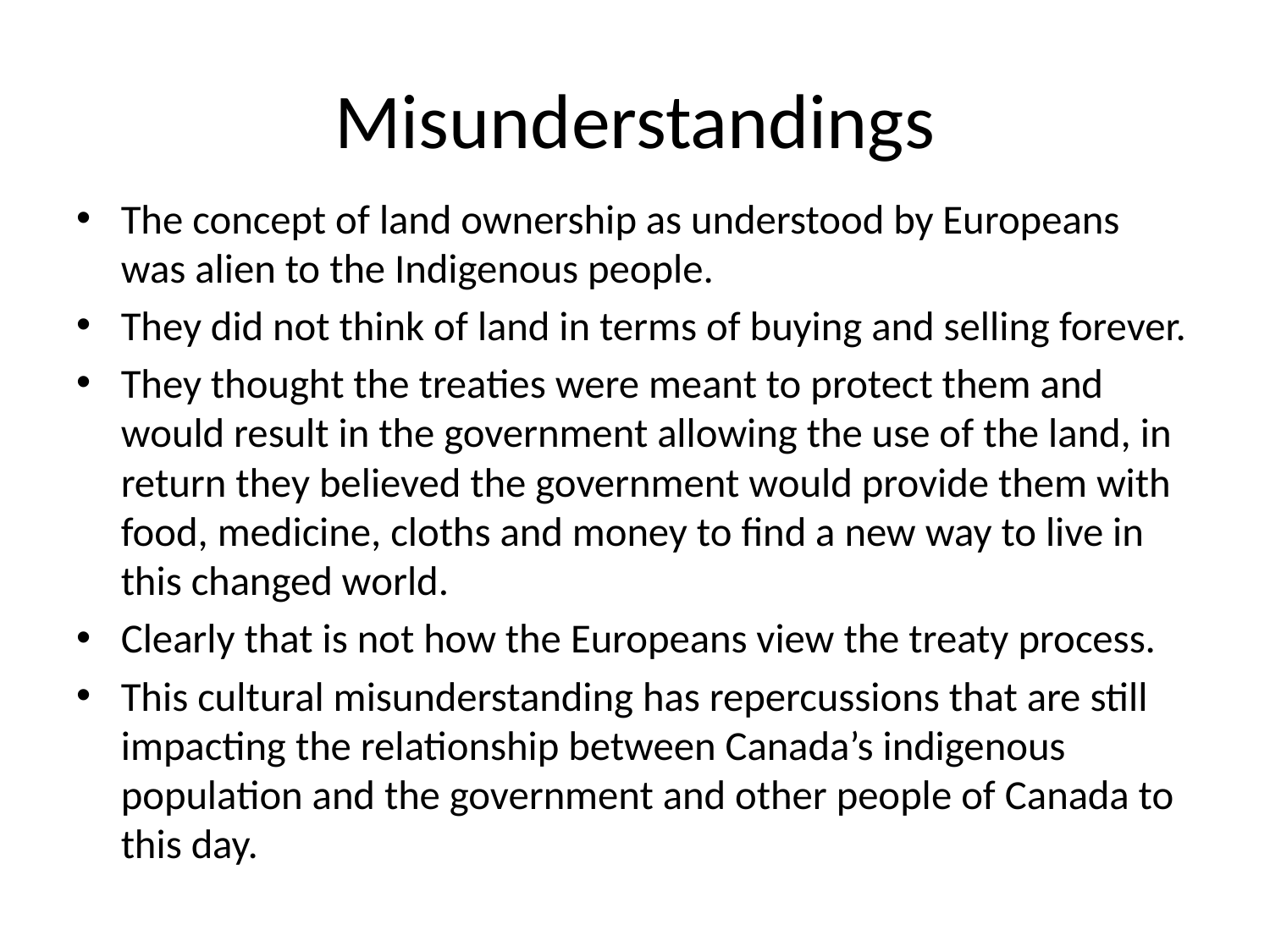

# Misunderstandings
The concept of land ownership as understood by Europeans was alien to the Indigenous people.
They did not think of land in terms of buying and selling forever.
They thought the treaties were meant to protect them and would result in the government allowing the use of the land, in return they believed the government would provide them with food, medicine, cloths and money to find a new way to live in this changed world.
Clearly that is not how the Europeans view the treaty process.
This cultural misunderstanding has repercussions that are still impacting the relationship between Canada’s indigenous population and the government and other people of Canada to this day.